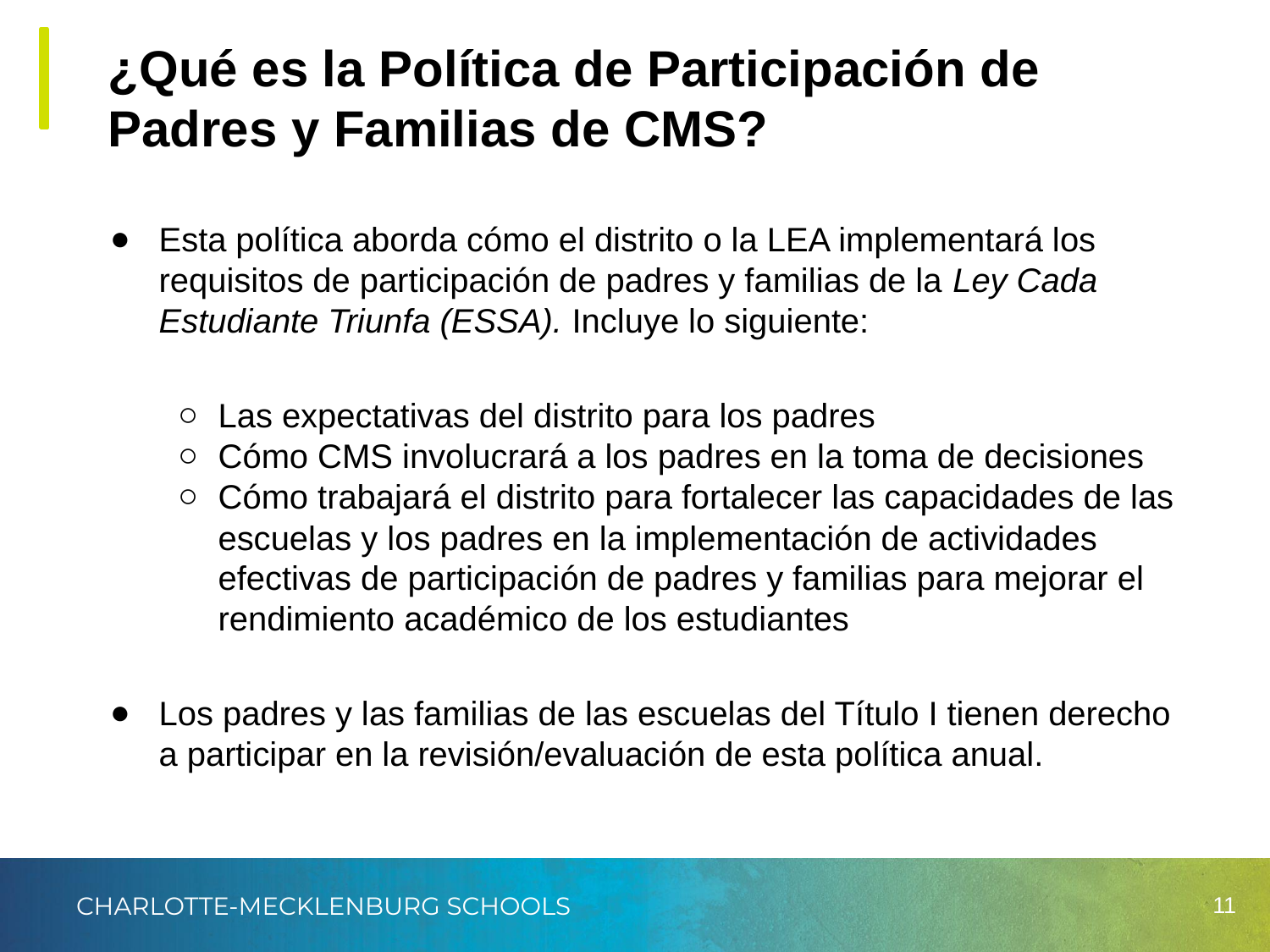

# ¿Qué es la Política de Participación de Padres y Familias de CMS?

Esta política aborda cómo el distrito o la LEA implementará los requisitos de participación de padres y familias de la Ley Cada Estudiante Triunfa (ESSA). Incluye lo siguiente:

Las expectativas del distrito para los padres
Cómo CMS involucrará a los padres en la toma de decisiones
Cómo trabajará el distrito para fortalecer las capacidades de las escuelas y los padres en la implementación de actividades efectivas de participación de padres y familias para mejorar el rendimiento académico de los estudiantes

Los padres y las familias de las escuelas del Título I tienen derecho a participar en la revisión/evaluación de esta política anual.

11